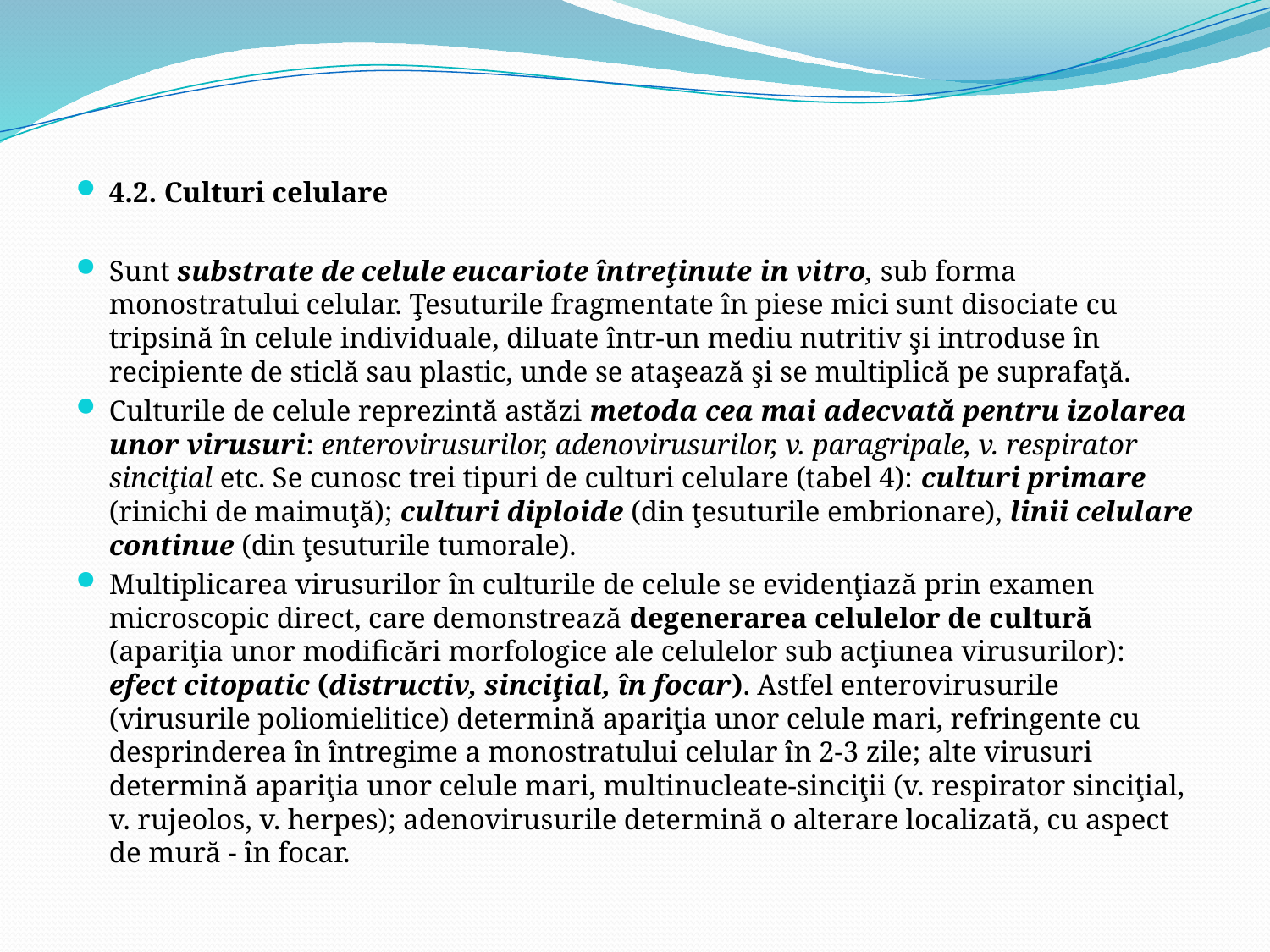

4.2. Culturi celulare

Sunt substrate de celule eucariote întreţinute in vitro, sub forma monostratului celular. Ţesuturile fragmentate în piese mici sunt disociate cu tripsină în celule individuale, diluate într-un mediu nutritiv şi introduse în recipiente de sticlă sau plastic, unde se ataşează şi se multiplică pe suprafaţă.
Culturile de celule reprezintă astăzi metoda cea mai adecvată pentru izolarea unor virusuri: enterovirusurilor, adenovirusurilor, v. paragripale, v. respirator sinciţial etc. Se cunosc trei tipuri de culturi celulare (tabel 4): culturi primare (rinichi de maimuţă); culturi diploide (din ţesuturile embrionare), linii celulare continue (din ţesuturile tumorale).
Multiplicarea virusurilor în culturile de celule se evidenţiază prin examen microscopic direct, care demonstrează degenerarea celulelor de cultură (apariţia unor modificări morfologice ale celulelor sub acţiunea virusurilor): efect citopatic (distructiv, sinciţial, în focar). Astfel enterovirusurile (virusurile poliomielitice) determină apariţia unor celule mari, refringente cu desprinderea în întregime a monostratului celular în 2-3 zile; alte virusuri determină apariţia unor celule mari, multinucleate-sinciţii (v. respirator sinciţial, v. rujeolos, v. herpes); adenovirusurile determină o alterare localizată, cu aspect de mură - în focar.